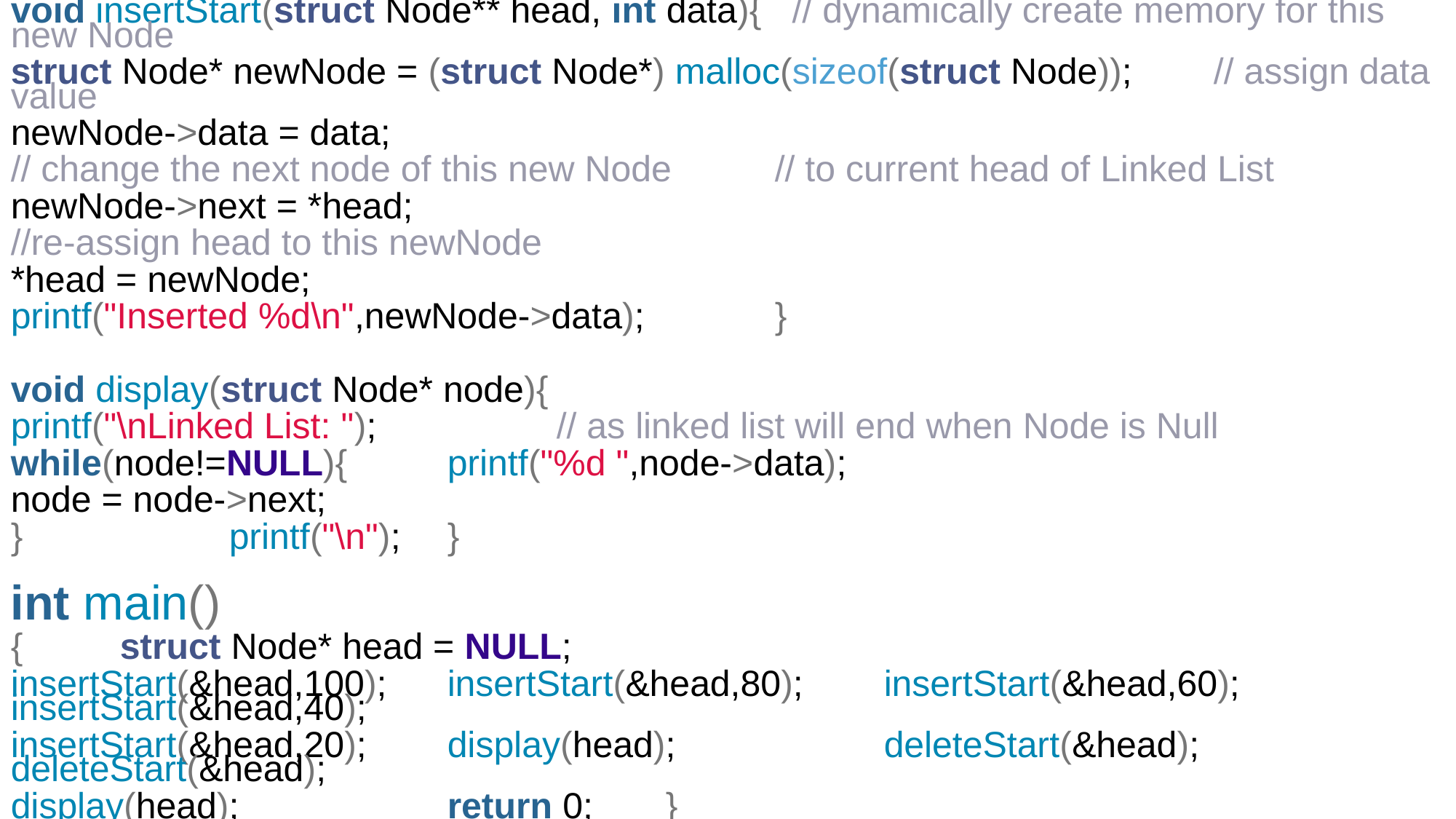

void insertStart(struct Node** head, int data){   // dynamically create memory for this new Node
struct Node* newNode = (struct Node*) malloc(sizeof(struct Node));        // assign data value
newNode->data = data;
// change the next node of this new Node 	// to current head of Linked List
newNode->next = *head;
//re-assign head to this newNode
*head = newNode;
printf("Inserted %d\n",newNode->data);		}

void display(struct Node* node){
printf("\nLinked List: ");		// as linked list will end when Node is Null
while(node!=NULL){	printf("%d ",node->data);
node = node->next;
}		printf("\n");	}

int main()
{	struct Node* head = NULL;
insertStart(&head,100);	insertStart(&head,80);	insertStart(&head,60);	insertStart(&head,40);
insertStart(&head,20);	display(head);		deleteStart(&head);		deleteStart(&head);
display(head);		return 0; 	}